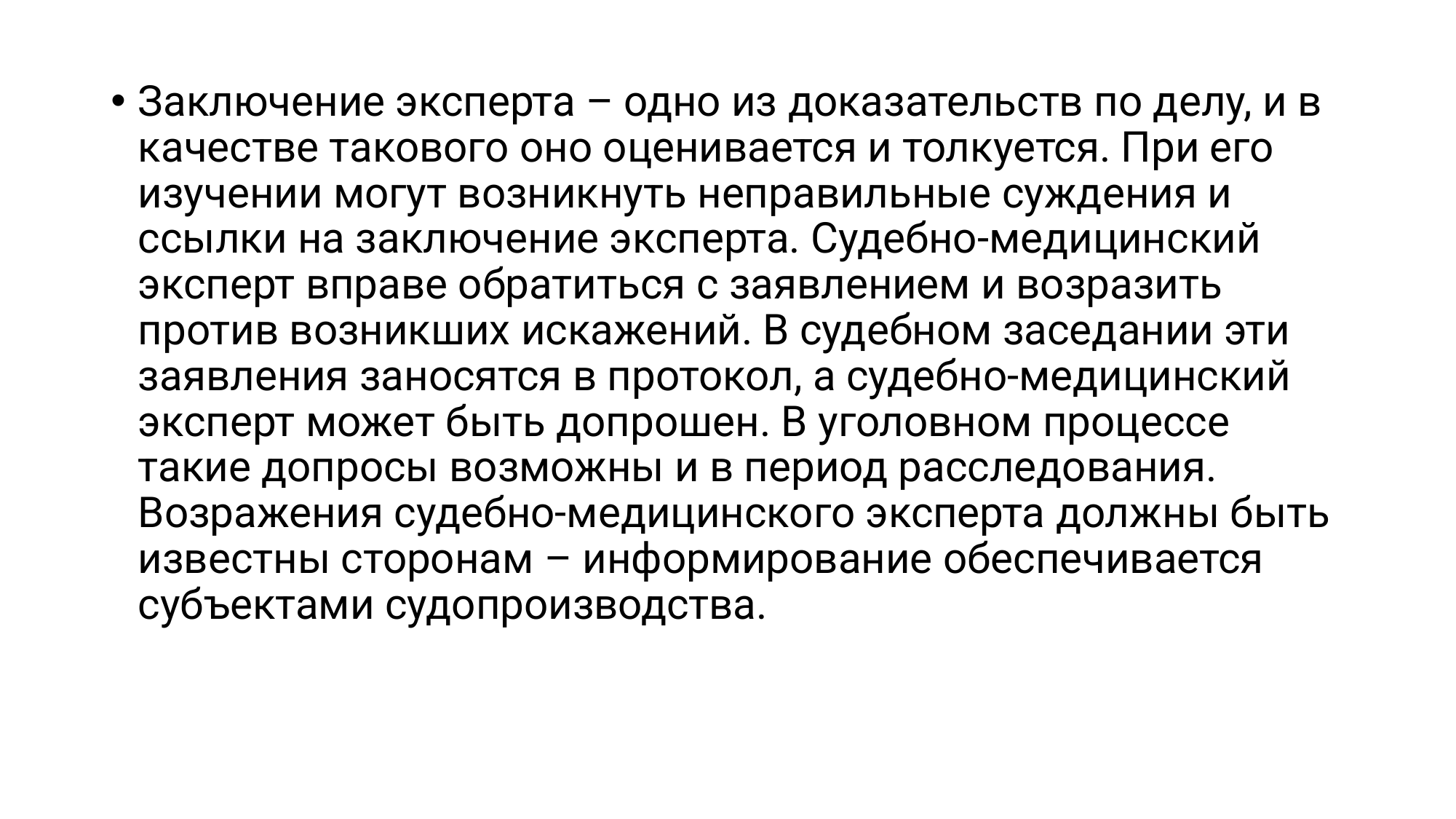

Заключение эксперта – одно из доказательств по делу, и в качестве такового оно оценивается и толкуется. При его изучении могут возникнуть неправильные суждения и ссылки на заключение эксперта. Судебно-медицинский эксперт вправе обратиться с заявлением и возразить против возникших искажений. В судебном заседании эти заявления заносятся в протокол, а судебно-медицинский эксперт может быть допрошен. В уголовном процессе такие допросы возможны и в период расследования. Возражения судебно-медицинского эксперта должны быть известны сторонам – информирование обеспечивается субъектами судопроизводства.